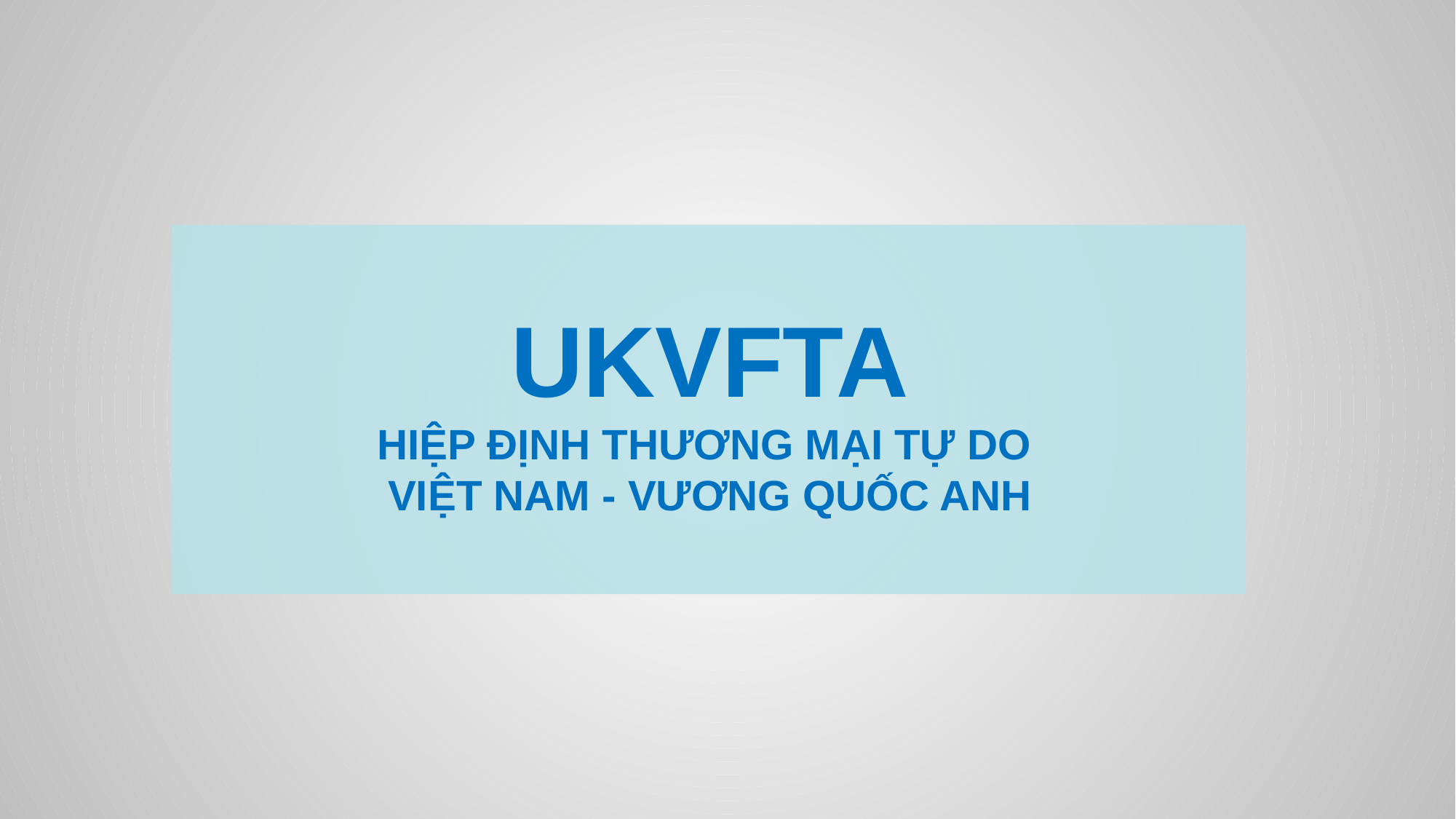

UKVFTA
Hiệp định Thương mại Tự do
Việt Nam - Vương quốc Anh